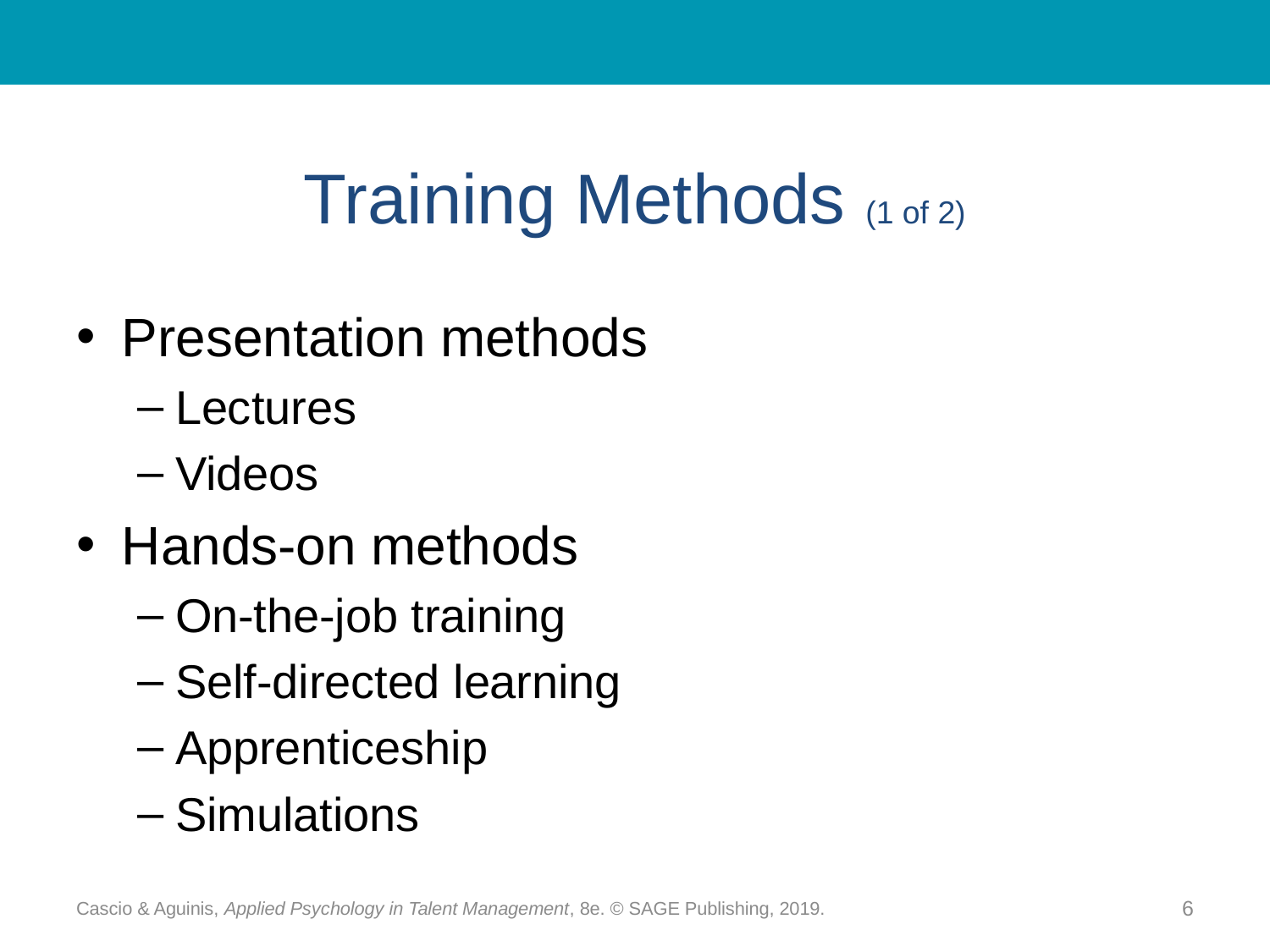

# Training Methods (1 of 2)
Presentation methods
Lectures
Videos
Hands-on methods
On-the-job training
Self-directed learning
Apprenticeship
Simulations

Cascio & Aguinis, Applied Psychology in Talent Management, 8e. © SAGE Publishing, 2019.
6